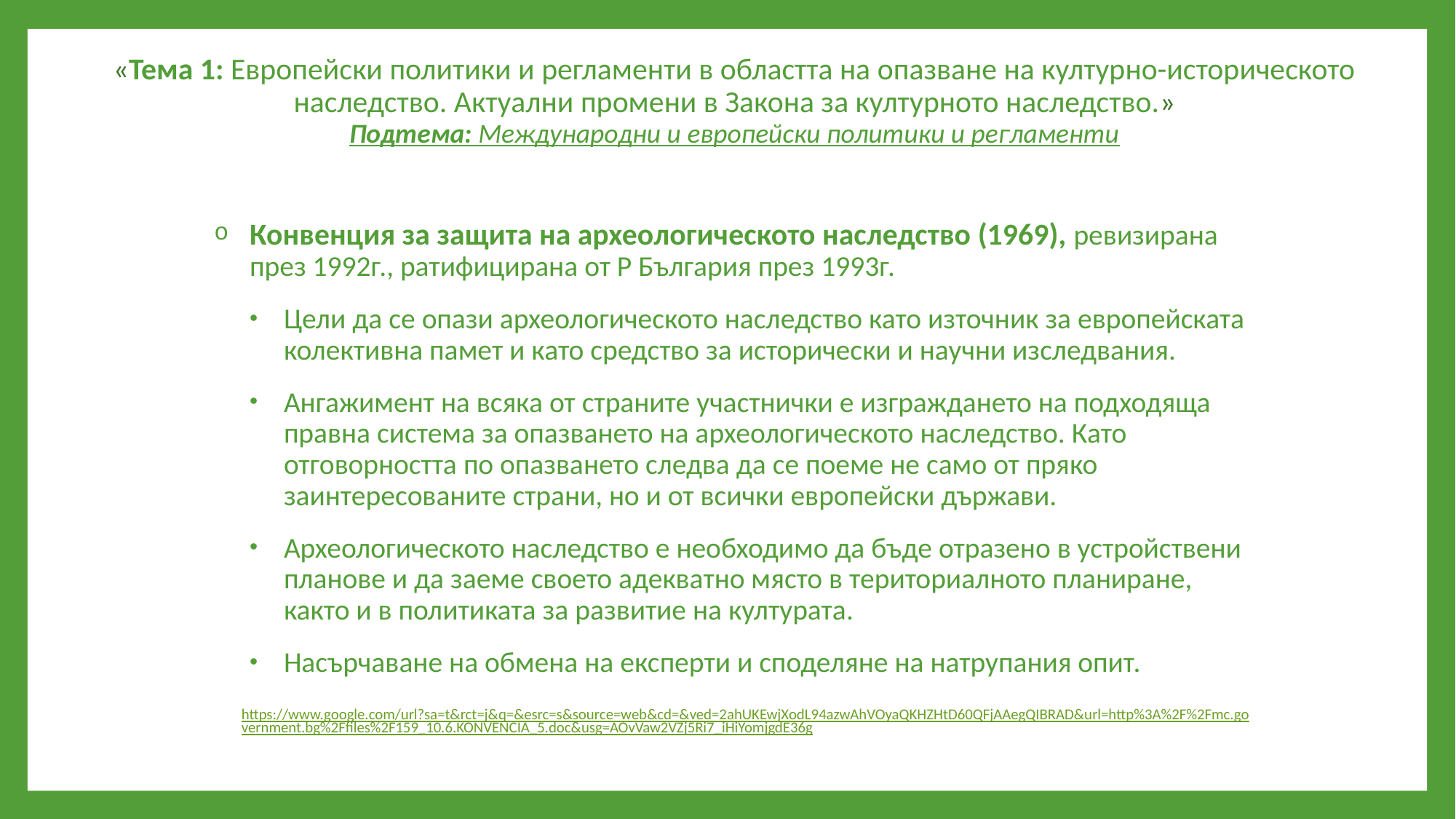

# «Тема 1: Европейски политики и регламенти в областта на опазване на културно-историческото наследство. Актуални промени в Закона за културното наследство.» Подтема: Международни и европейски политики и регламенти
Конвенция за защита на археологическото наследство (1969), ревизирана   през 1992г., ратифицирана от Р България през 1993г.
Цели да се опази археологическото наследство като източник за европейската колективна памет и като средство за исторически и научни изследвания.
Ангажимент на всяка от страните участнички е изграждането на подходяща правна система за опазването на археологическото наследство. Като отговорността по опазването следва да се поеме не само от пряко заинтересованите страни, но и от всички европейски държави.
Археологическото наследство е необходимо да бъде отразено в устройствени планове и да заеме своето адекватно място в териториалното планиране, както и в политиката за развитие на културата.
Насърчаване на обмена на експерти и споделяне на натрупания опит.

https://www.google.com/url?sa=t&rct=j&q=&esrc=s&source=web&cd=&ved=2ahUKEwjXodL94azwAhVOyaQKHZHtD60QFjAAegQIBRAD&url=http%3A%2F%2Fmc.government.bg%2Ffiles%2F159_10.6.KONVENCIA_5.doc&usg=AOvVaw2VZj5Ri7_iHiYomjgdE36g